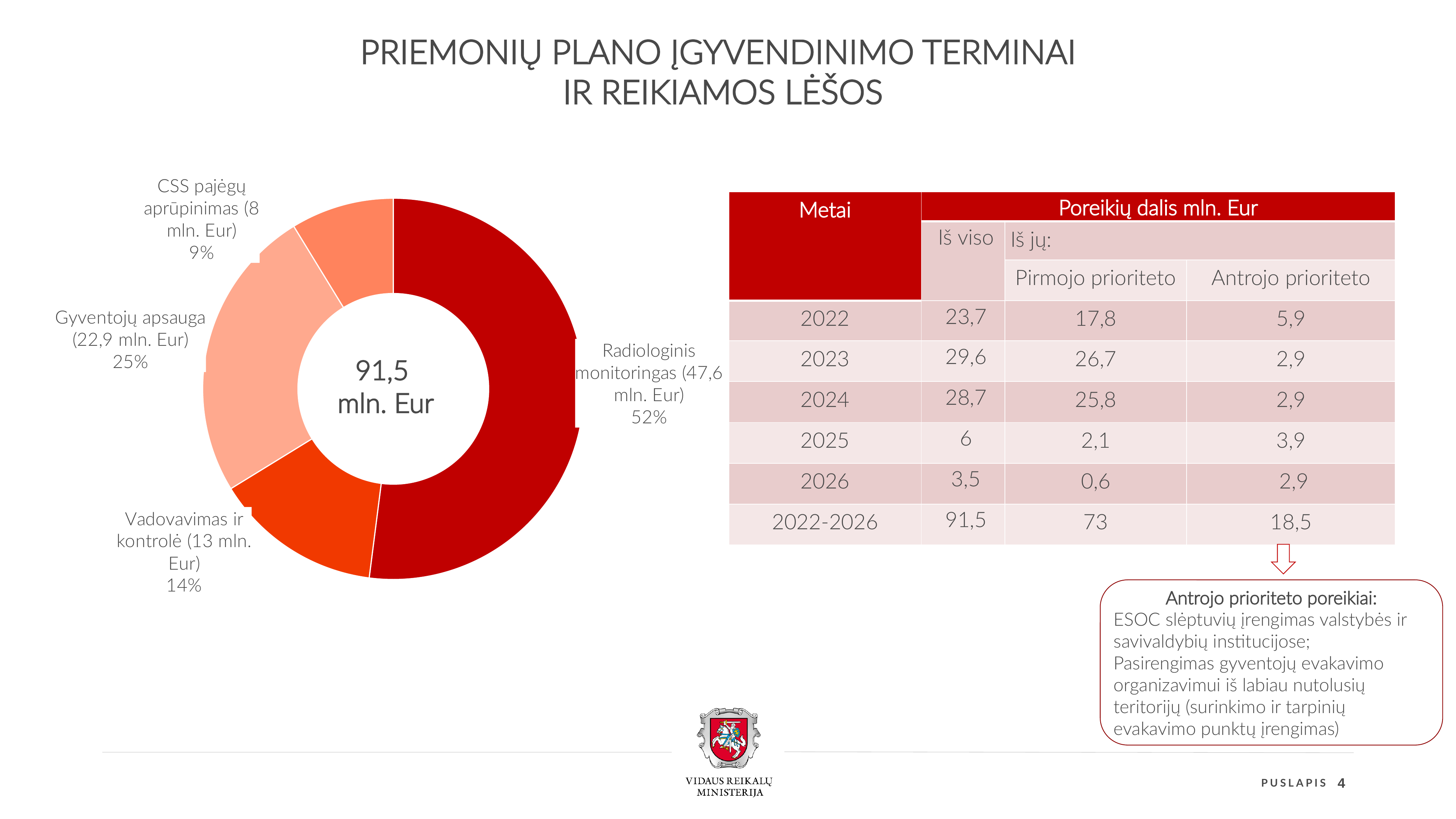

PRIEMONIŲ PLANO ĮGYVENDINIMO TERMINAI
IR REIKIAMOS LĖŠOS

### Chart

| Category |  |
|---|---|
| Radiologinis monitoringas (47,6 mln. Eur) | 47.6 |
| Vadovavimas ir kontrolė (13 mln. Eur) | 13.0 |
| Gyventojų apsauga (22,9 mln. Eur) | 22.9 |
| CSS pajėgų aprūpinimas (8 mln. Eur) | 8.0 |
91,5
mln. Eur
| Metai | Poreikių dalis mln. Eur |  |  |
| --- | --- | --- | --- |
|  | Iš viso | Iš jų: |  |
|  |  | Pirmojo prioriteto | Antrojo prioriteto |
| 2022 | 23,7 | 17,8 | 5,9 |
| 2023 | 29,6 | 26,7 | 2,9 |
| 2024 | 28,7 | 25,8 | 2,9 |
| 2025 | 6 | 2,1 | 3,9 |
| 2026 | 3,5 | 0,6 | 2,9 |
| 2022-2026 | 91,5 | 73 | 18,5 |

Antrojo prioriteto poreikiai:
ESOC slėptuvių įrengimas valstybės ir savivaldybių institucijose;
Pasirengimas gyventojų evakavimo organizavimui iš labiau nutolusių teritorijų (surinkimo ir tarpinių evakavimo punktų įrengimas)